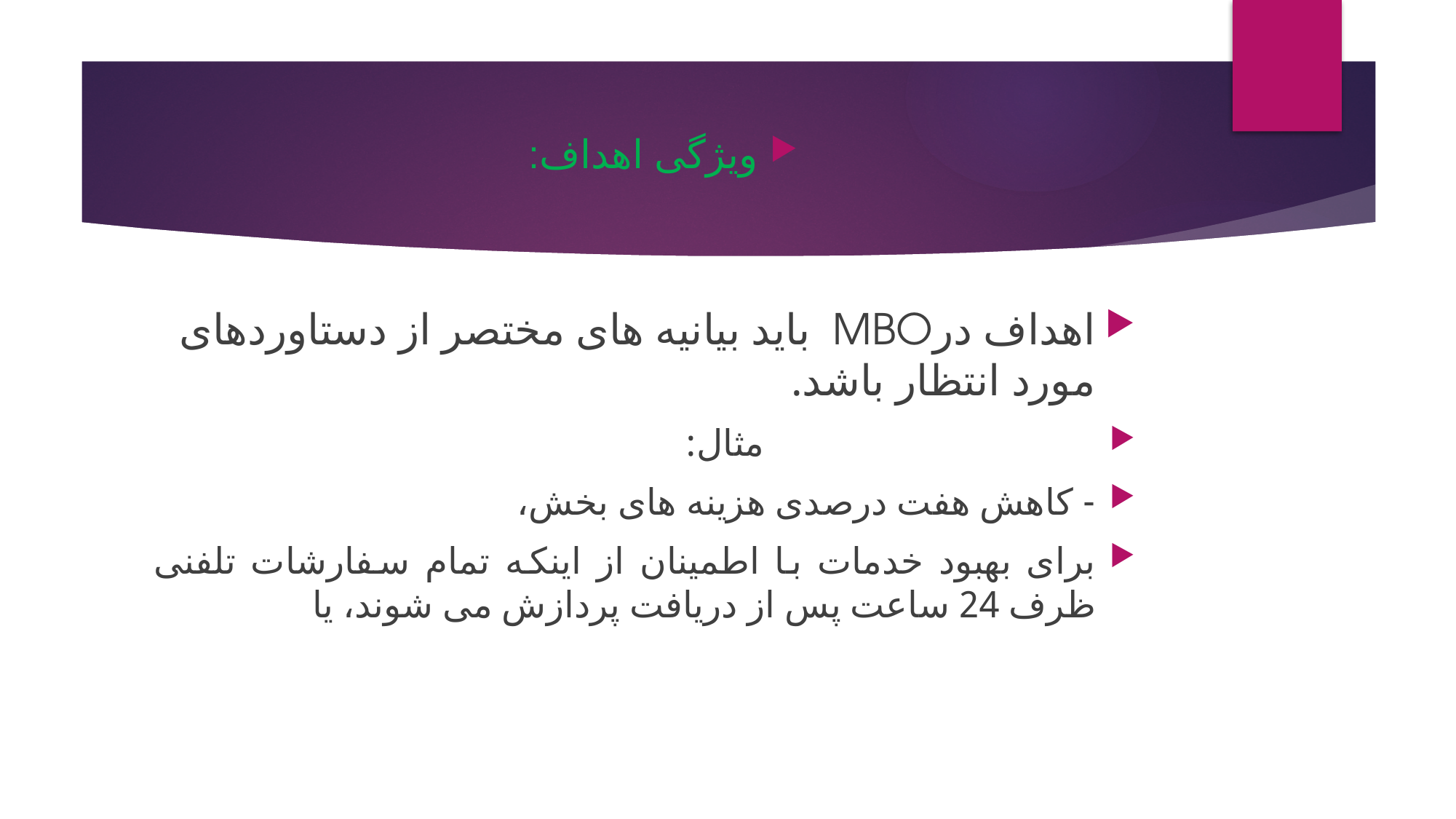

# ویژگی اهداف:
اهداف درMBO  باید بیانیه های مختصر از دستاوردهای مورد انتظار باشد.
                                   مثال:
- کاهش هفت درصدی هزینه های بخش،
برای بهبود خدمات با اطمینان از اینکه تمام سفارشات تلفنی ظرف 24 ساعت پس از دریافت پردازش می شوند، یا